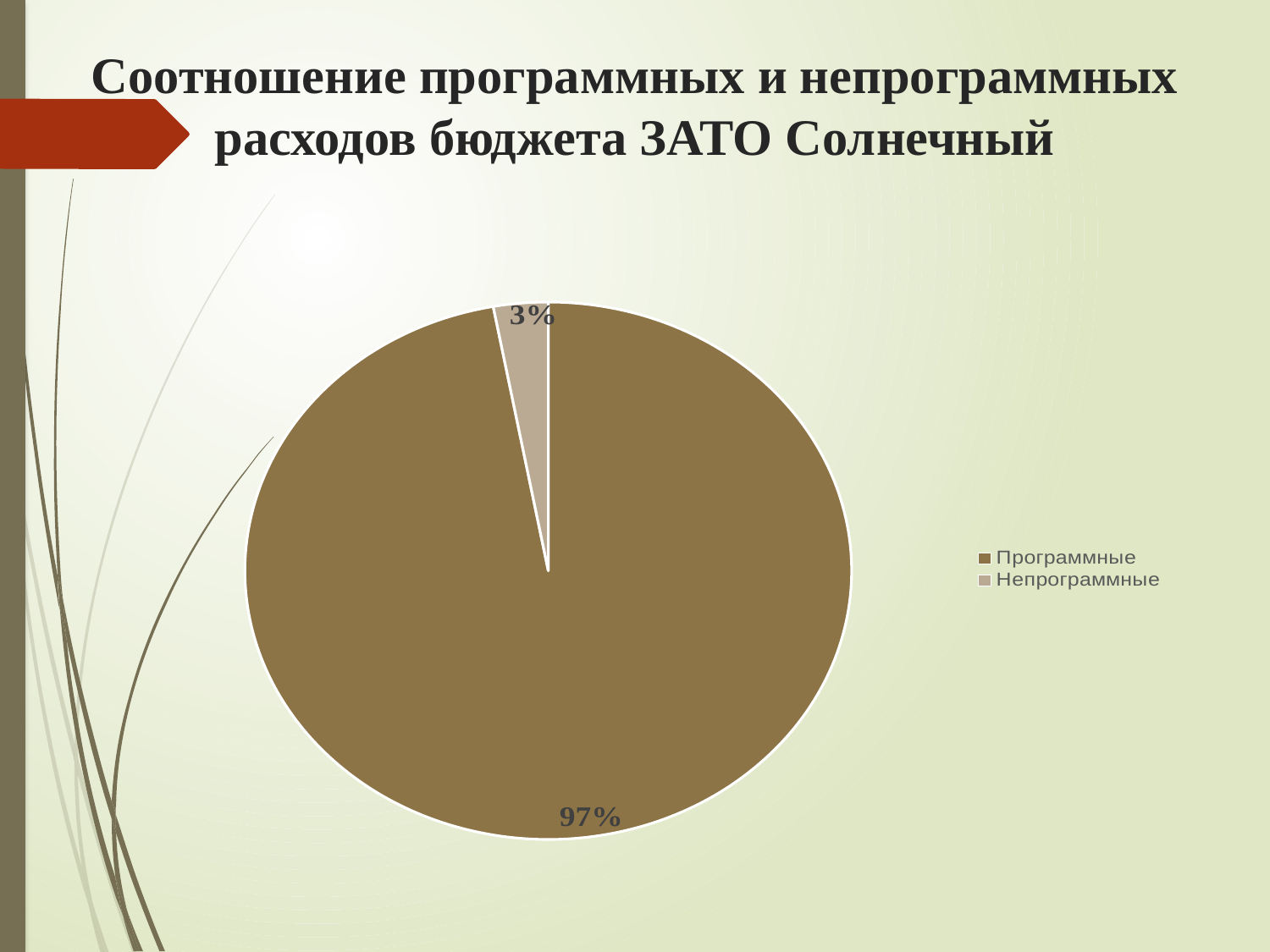

# Соотношение программных и непрограммных расходов бюджета ЗАТО Солнечный

### Chart

| Category | Столбец1 |
|---|---|
| Программные | 96085258.0 |
| Непрограммные | 2873772.0 |